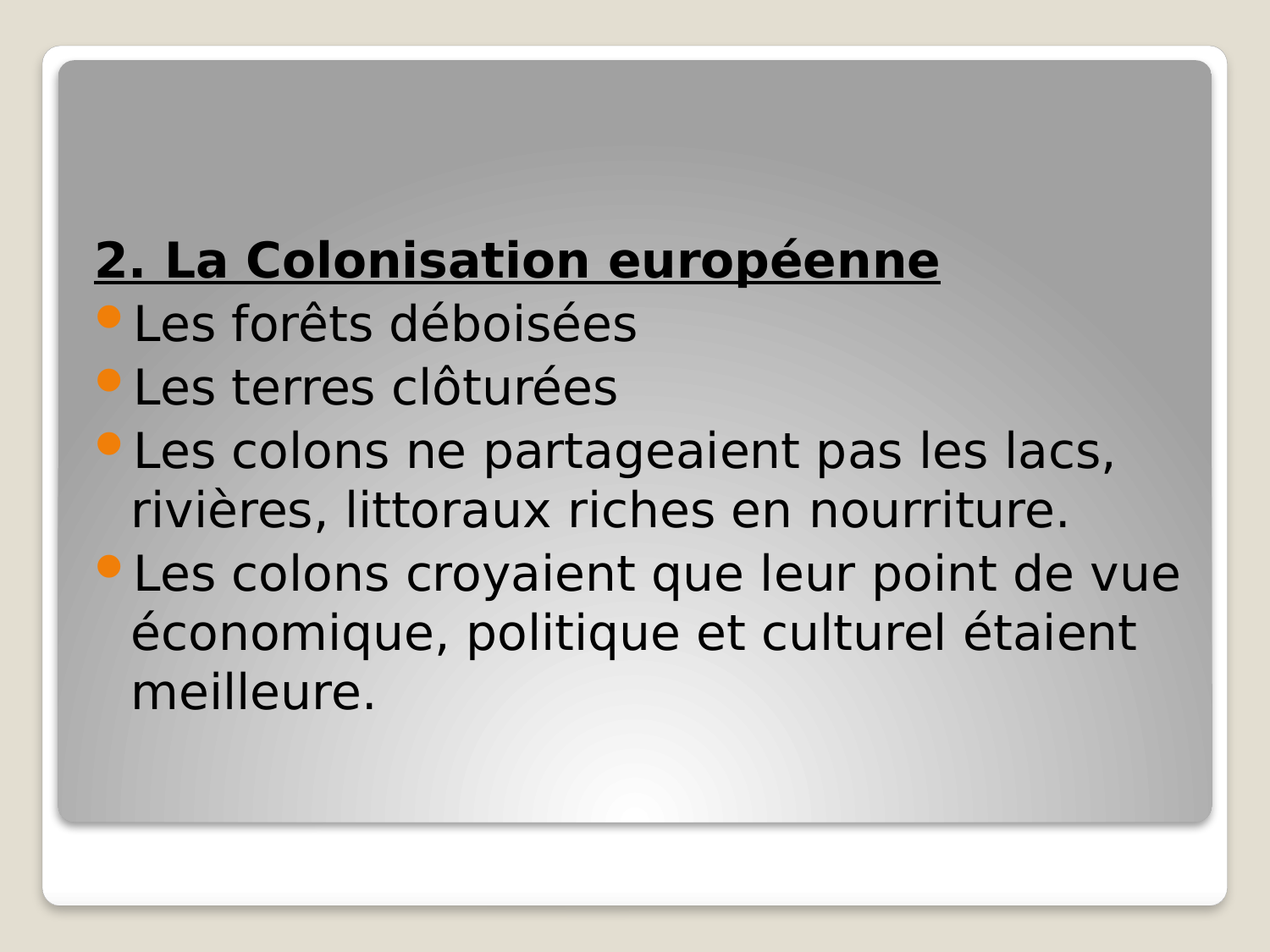

#
2. La Colonisation européenne
Les forêts déboisées
Les terres clôturées
Les colons ne partageaient pas les lacs, rivières, littoraux riches en nourriture.
Les colons croyaient que leur point de vue économique, politique et culturel étaient meilleure.